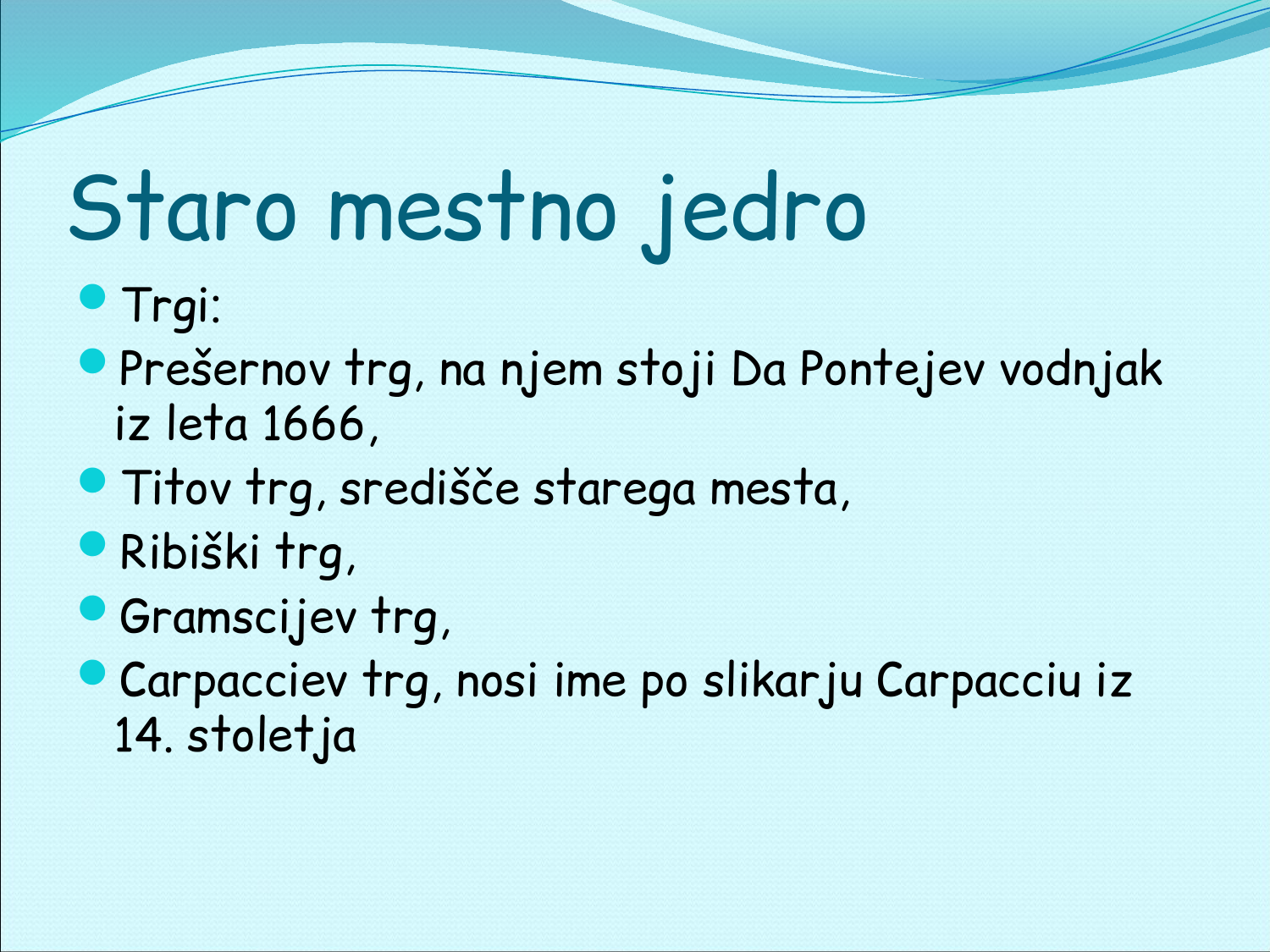

# Staro mestno jedro
Trgi:
Prešernov trg, na njem stoji Da Pontejev vodnjak iz leta 1666,
Titov trg, središče starega mesta,
Ribiški trg,
Gramscijev trg,
Carpacciev trg, nosi ime po slikarju Carpacciu iz 14. stoletja